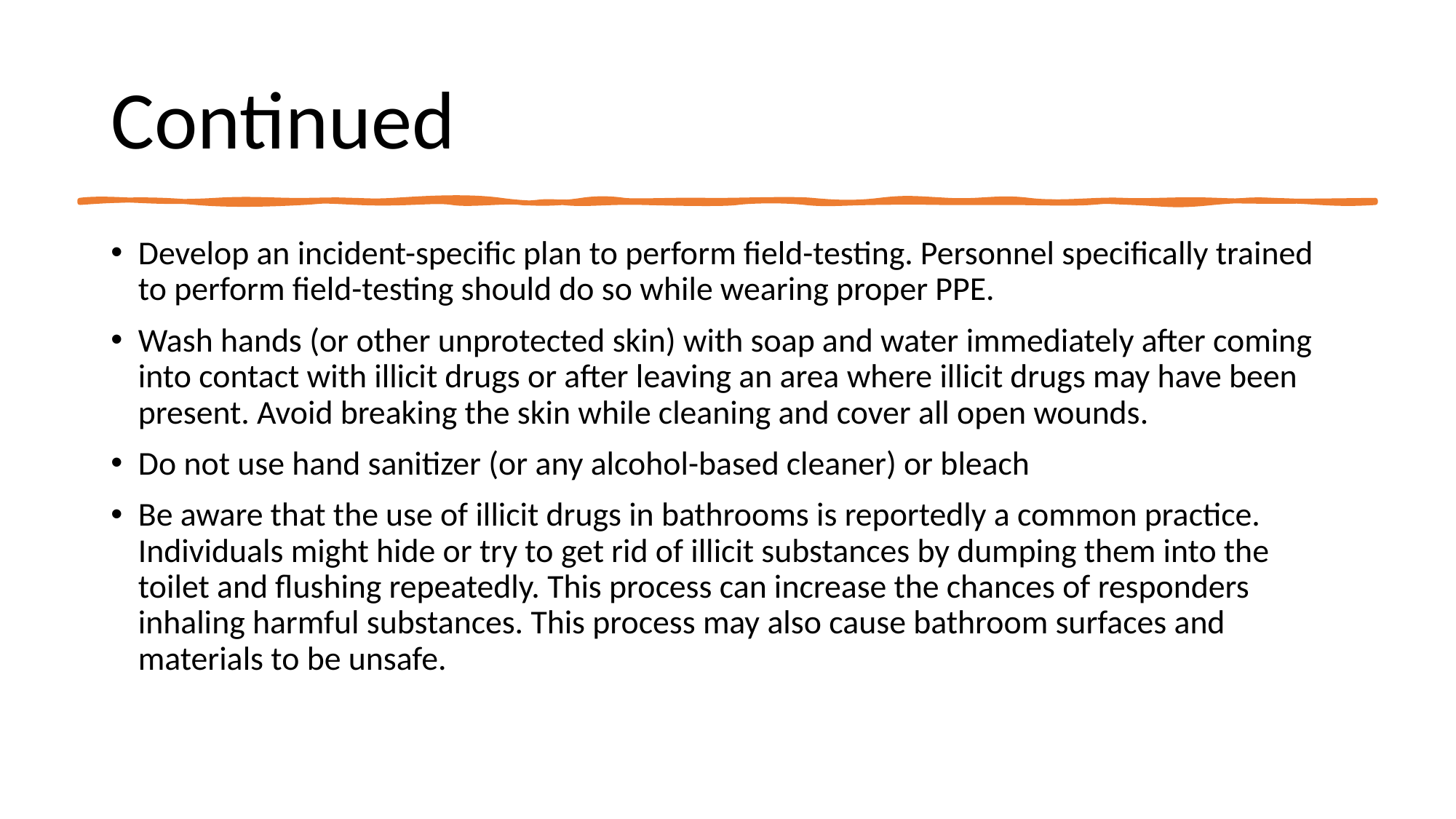

# Continued

Develop an incident-specific plan to perform field-testing. Personnel specifically trained to perform field-testing should do so while wearing proper PPE.
Wash hands (or other unprotected skin) with soap and water immediately after coming into contact with illicit drugs or after leaving an area where illicit drugs may have been present. Avoid breaking the skin while cleaning and cover all open wounds.
Do not use hand sanitizer (or any alcohol-based cleaner) or bleach
Be aware that the use of illicit drugs in bathrooms is reportedly a common practice. Individuals might hide or try to get rid of illicit substances by dumping them into the toilet and flushing repeatedly. This process can increase the chances of responders inhaling harmful substances. This process may also cause bathroom surfaces and materials to be unsafe.